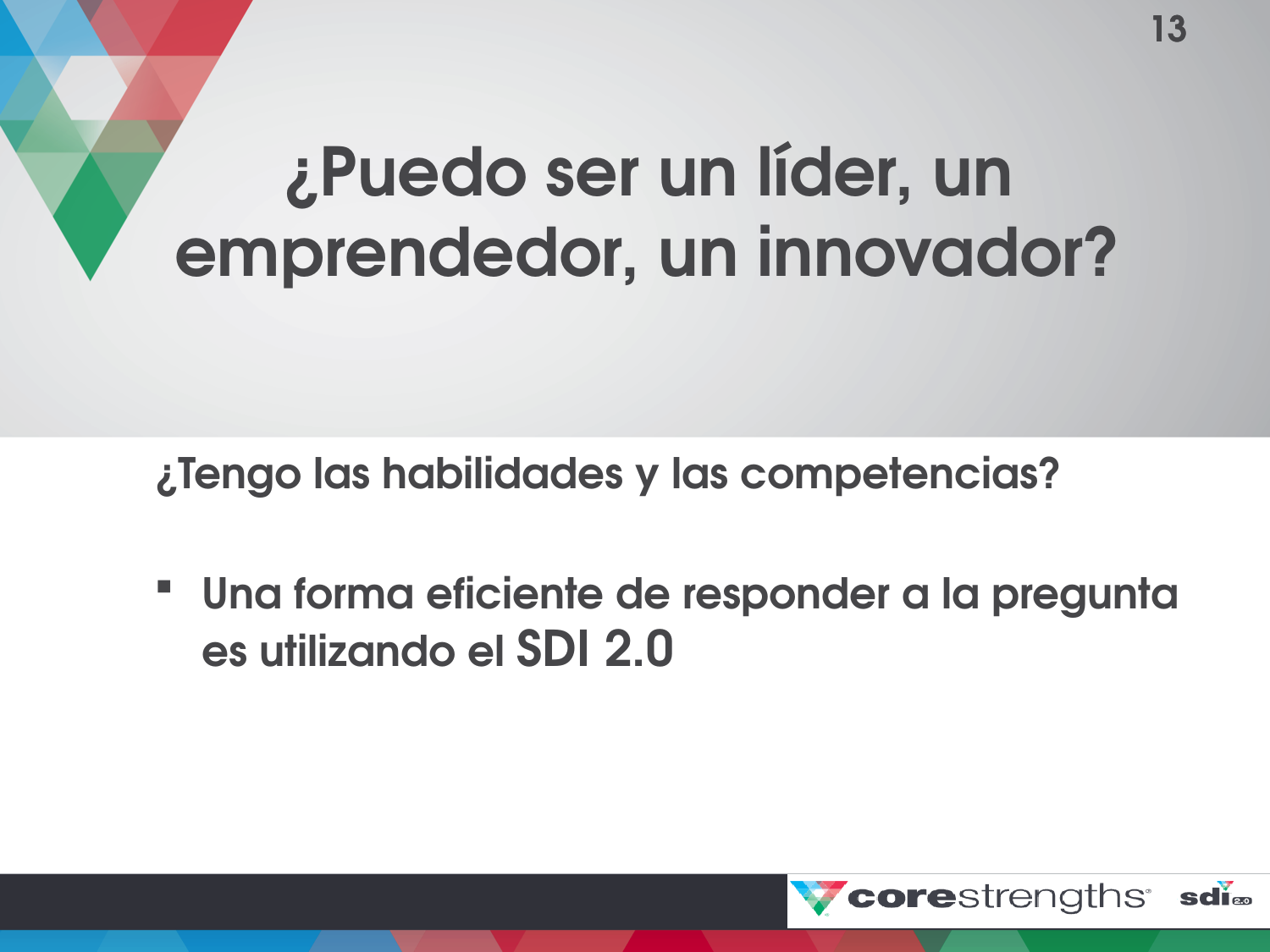

# ¿Puedo ser un líder, un emprendedor, un innovador?
¿Tengo las habilidades y las competencias?

Una forma eficiente de responder a la pregunta es utilizando el SDI 2.0